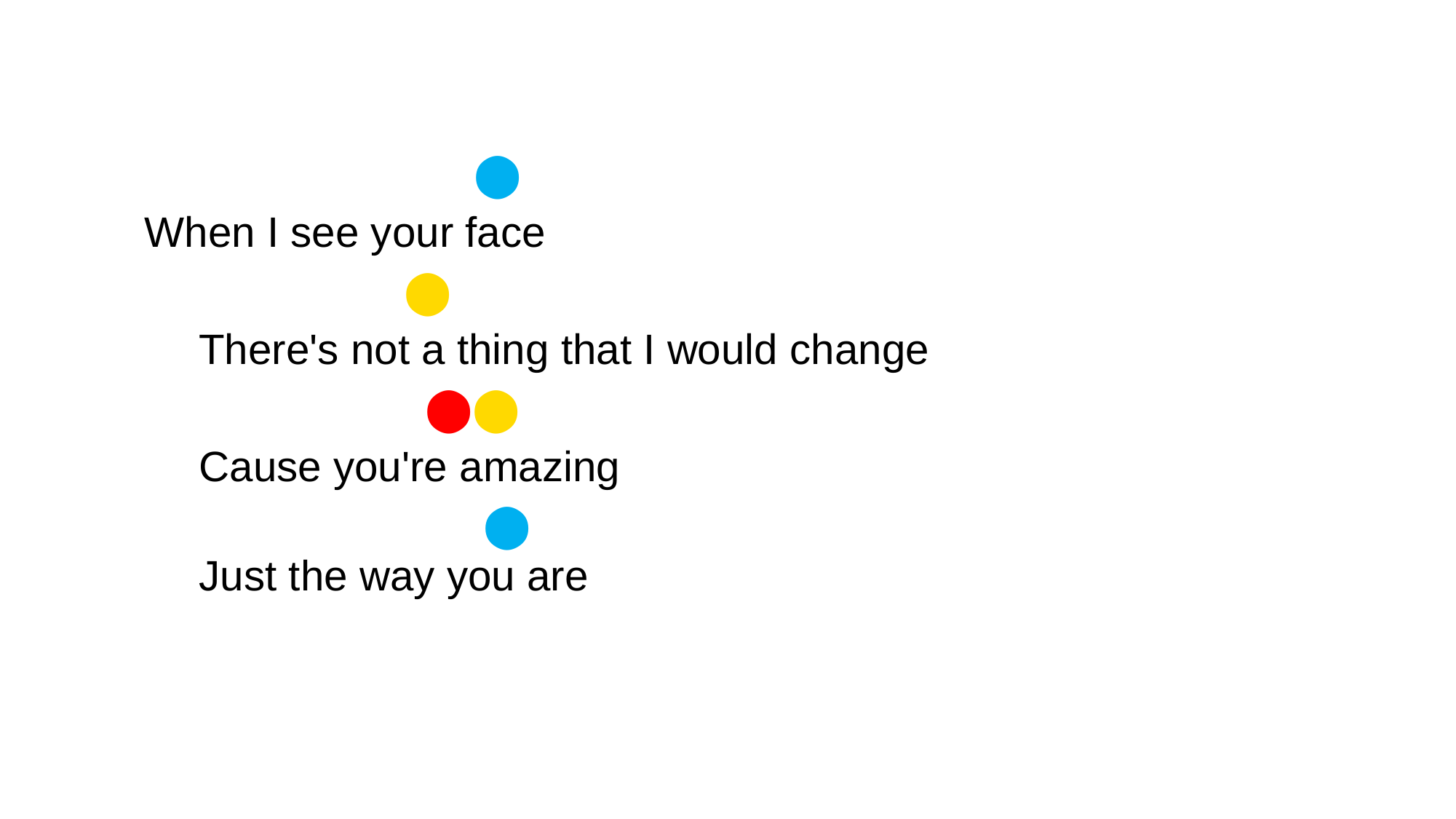

⬤
When I see your face
         ⬤
There's not a thing that I would change
           ⬤⬤
Cause you're amazing
 			 ⬤
Just the way you are